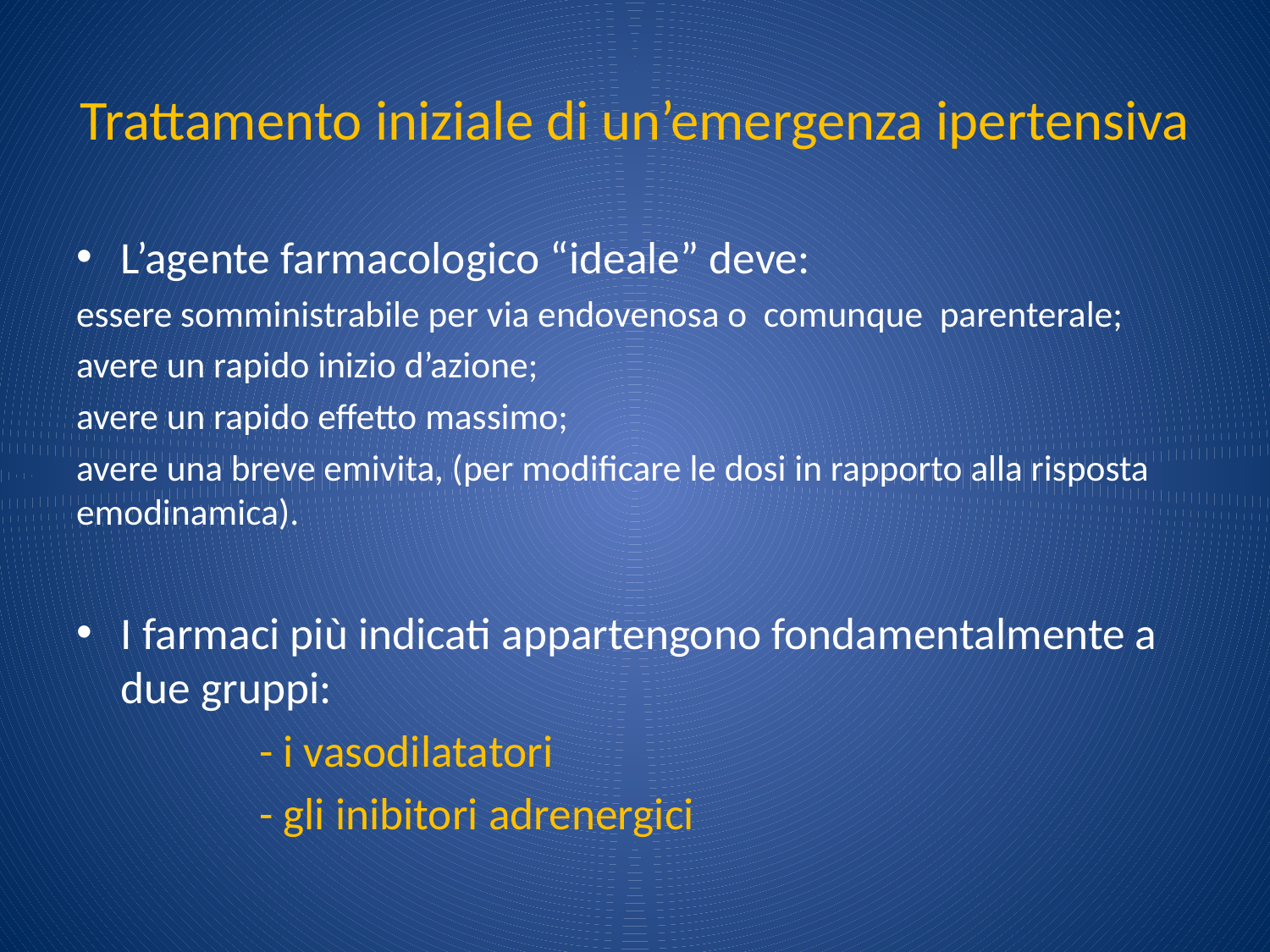

# Trattamento iniziale di un’emergenza ipertensiva
L’agente farmacologico “ideale” deve:
essere somministrabile per via endovenosa o  comunque  parenterale;
avere un rapido inizio d’azione;
avere un rapido effetto massimo;
avere una breve emivita, (per modificare le dosi in rapporto alla risposta emodinamica).

I farmaci più indicati appartengono fondamentalmente a due gruppi:
                  - i vasodilatatori
                  - gli inibitori adrenergici